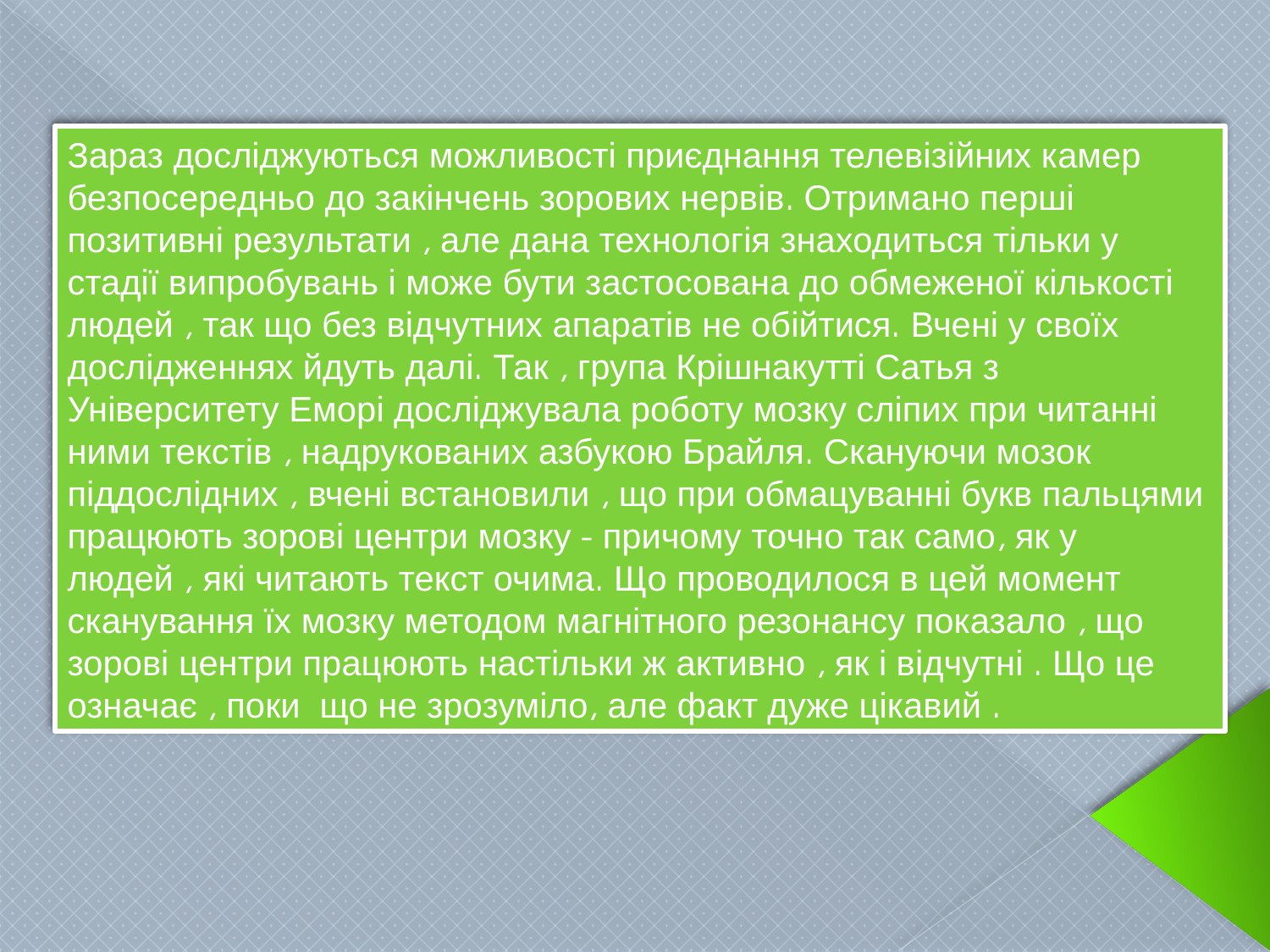

# .
Зараз досліджуються можливості приєднання телевізійних камер безпосередньо до закінчень зорових нервів. Отримано перші позитивні результати , але дана технологія знаходиться тільки у стадії випробувань і може бути застосована до обмеженої кількості людей , так що без відчутних апаратів не обійтися. Вчені у своїх дослідженнях йдуть далі. Так , група Крішнакутті Сатья з Університету Еморі досліджувала роботу мозку сліпих при читанні ними текстів , надрукованих азбукою Брайля. Скануючи мозок піддослідних , вчені встановили , що при обмацуванні букв пальцями працюють зорові центри мозку - причому точно так само, як у людей , які читають текст очима. Що проводилося в цей момент сканування їх мозку методом магнітного резонансу показало , що зорові центри працюють настільки ж активно , як і відчутні . Що це означає , поки  що не зрозуміло, але факт дуже цікавий .
.